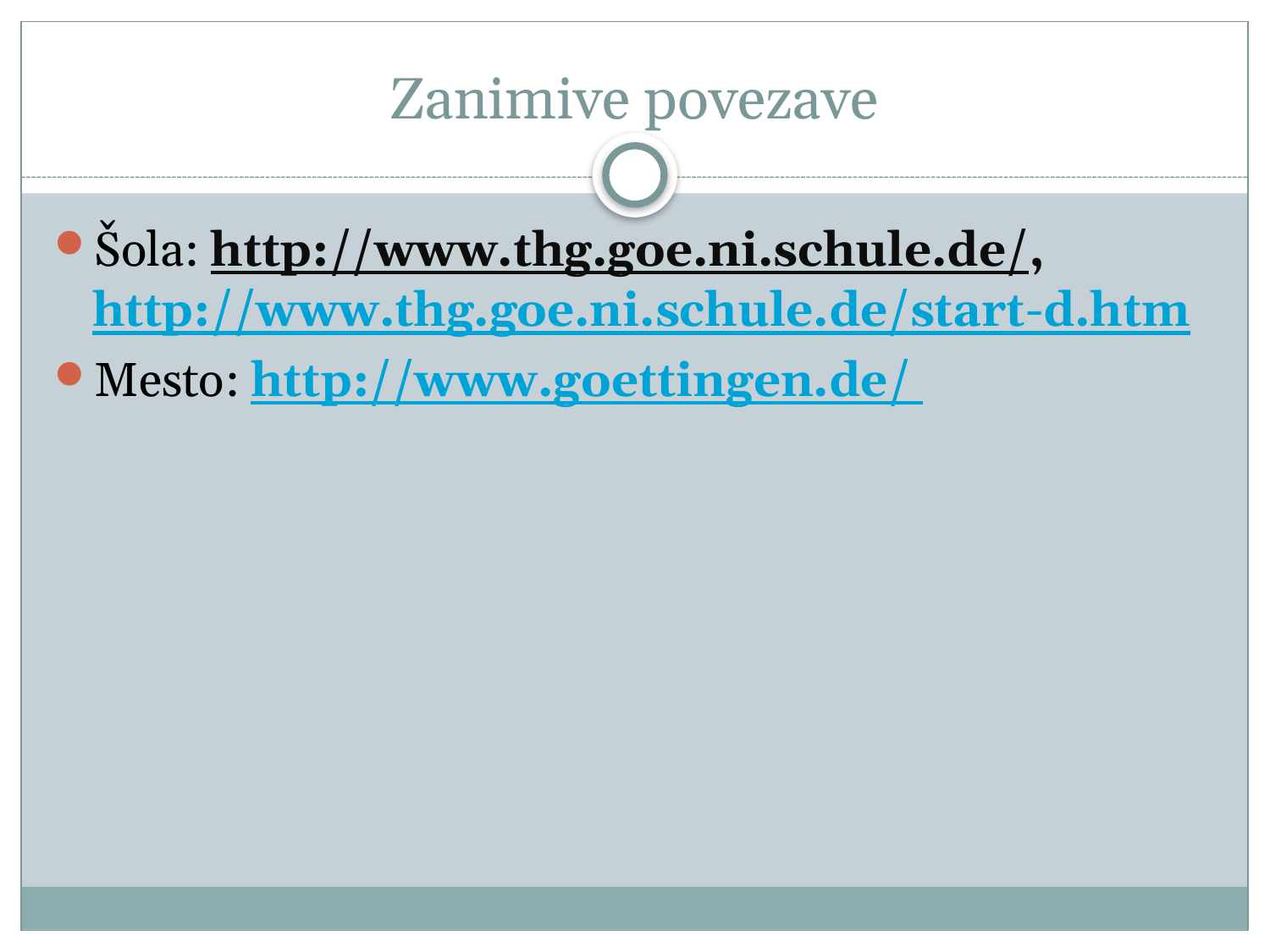

# Zanimive povezave
Šola: http://www.thg.goe.ni.schule.de/, http://www.thg.goe.ni.schule.de/start-d.htm
Mesto: http://www.goettingen.de/